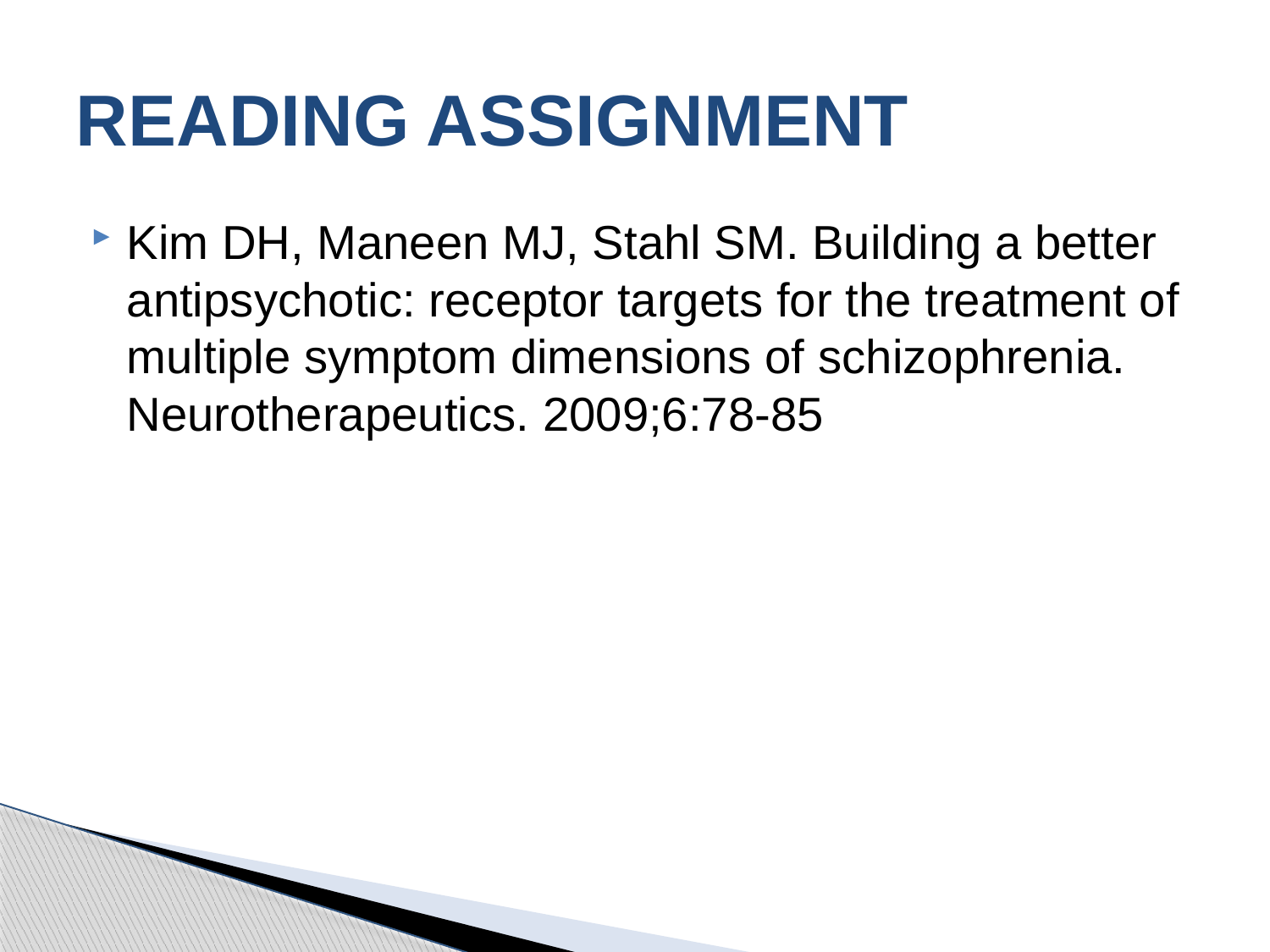

# READING ASSIGNMENT
Kim DH, Maneen MJ, Stahl SM. Building a better antipsychotic: receptor targets for the treatment of multiple symptom dimensions of schizophrenia. Neurotherapeutics. 2009;6:78-85